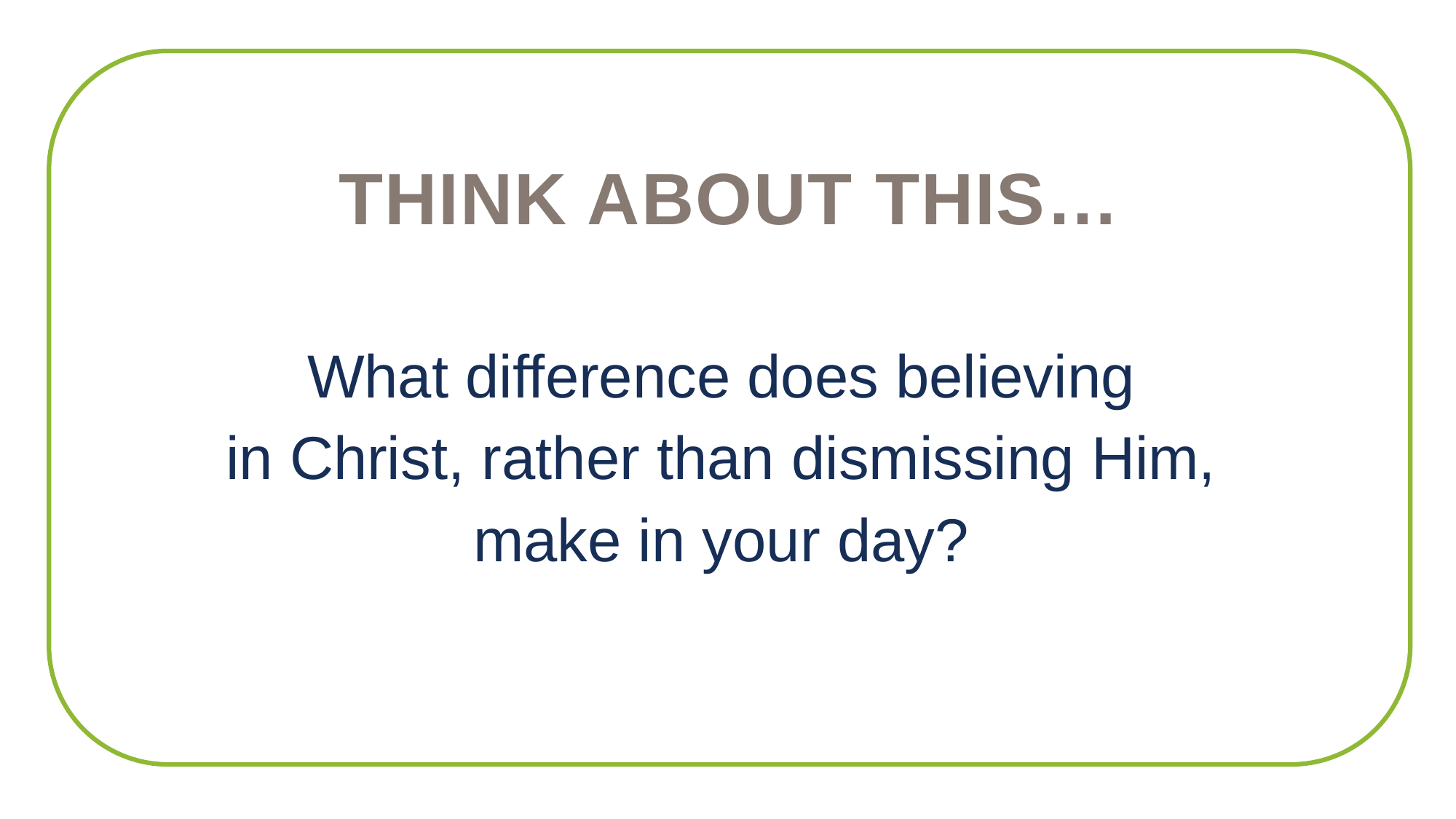

THINK ABOUT THIS…

What difference does believing
in Christ, rather than dismissing Him,
make in your day?